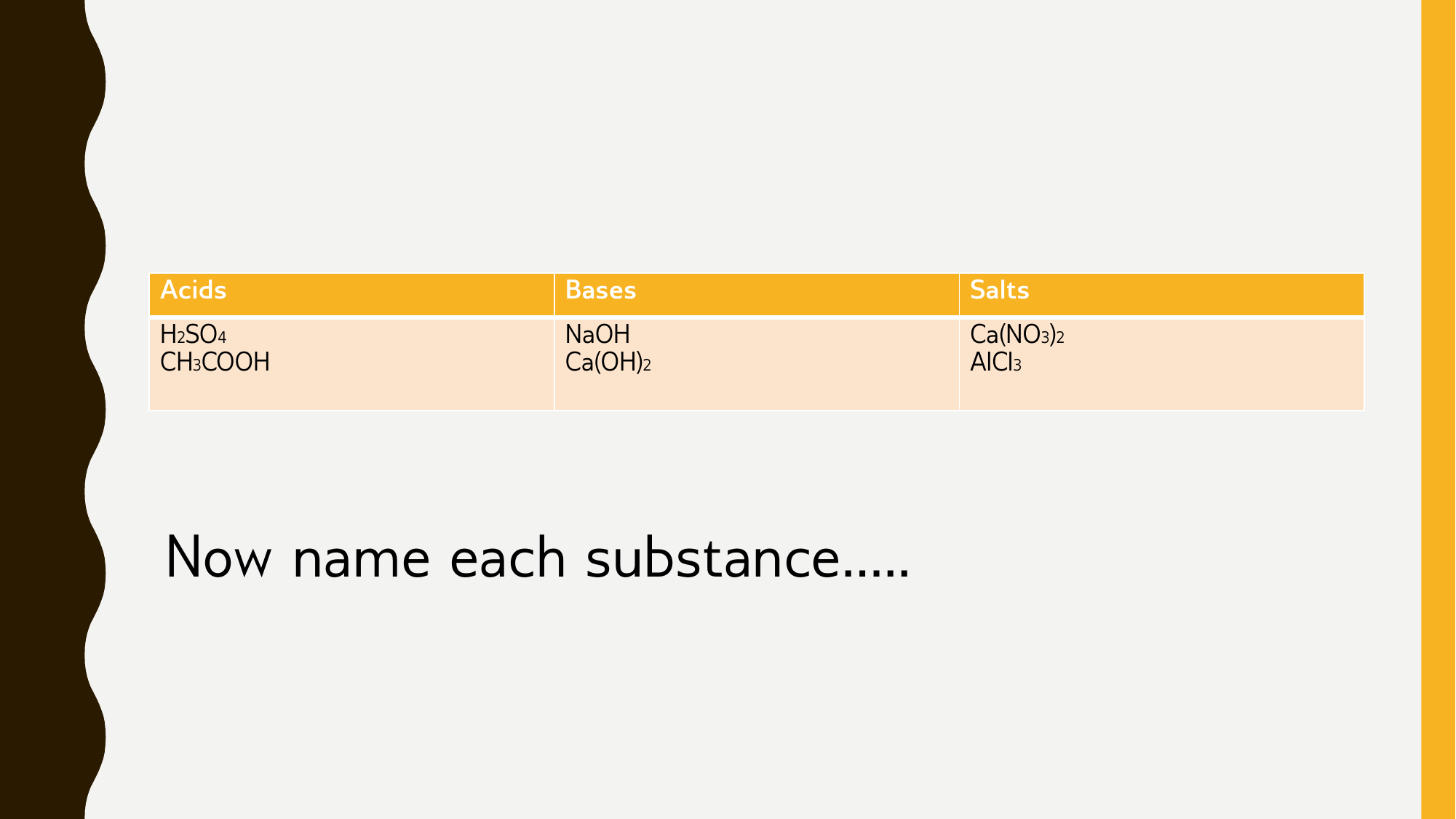

| Acids | Bases | Salts |
| --- | --- | --- |
| H2SO4 CH3COOH | NaOH Ca(OH)2 | Ca(NO3)2 AlCl3 |
Now name each substance…..